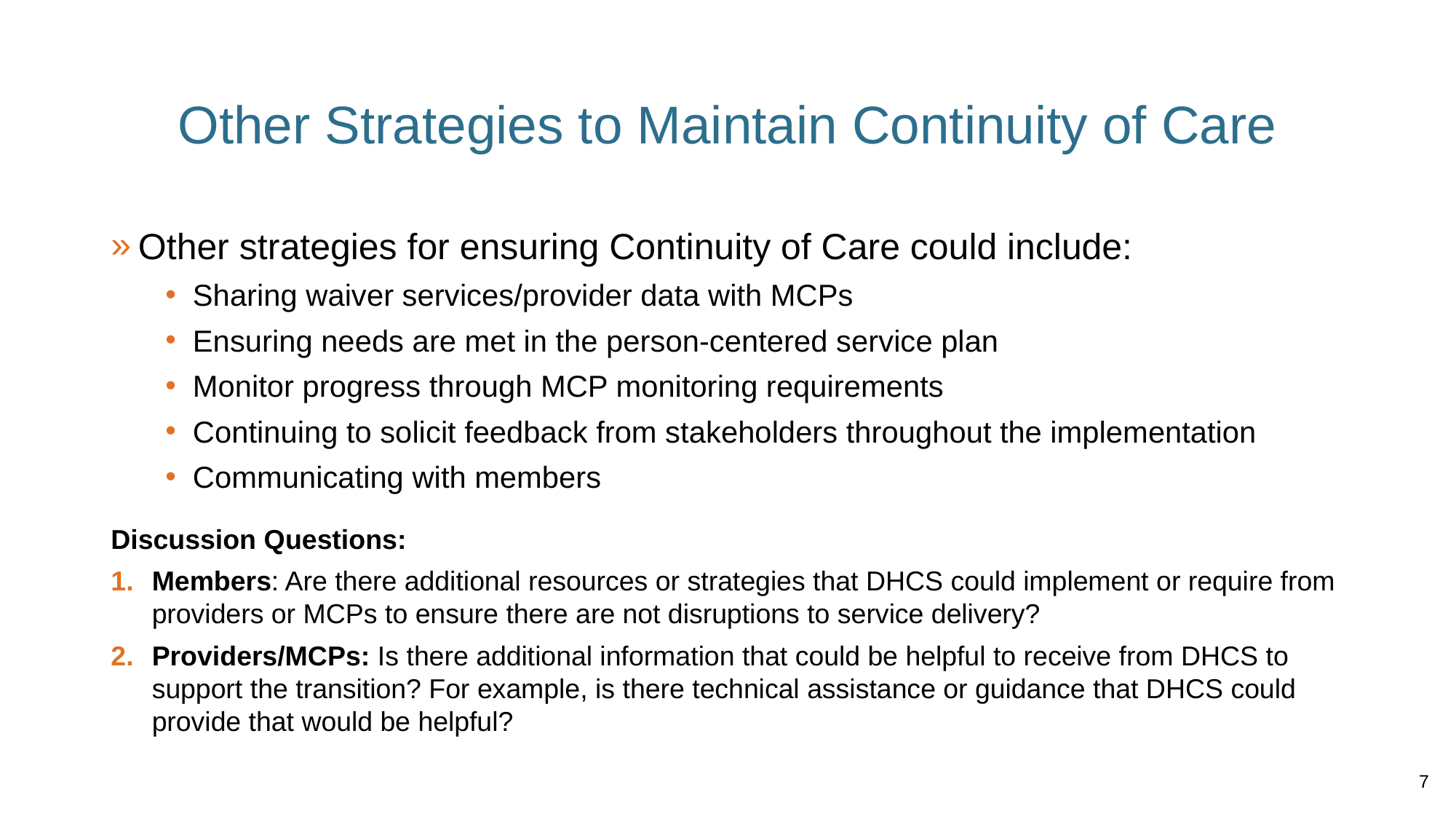

# Other Strategies to Maintain Continuity of Care
Other strategies for ensuring Continuity of Care could include:
Sharing waiver services/provider data with MCPs
Ensuring needs are met in the person-centered service plan
Monitor progress through MCP monitoring requirements
Continuing to solicit feedback from stakeholders throughout the implementation
Communicating with members
Discussion Questions:
Members: Are there additional resources or strategies that DHCS could implement or require from providers or MCPs to ensure there are not disruptions to service delivery?
Providers/MCPs: Is there additional information that could be helpful to receive from DHCS to support the transition? For example, is there technical assistance or guidance that DHCS could provide that would be helpful?

7